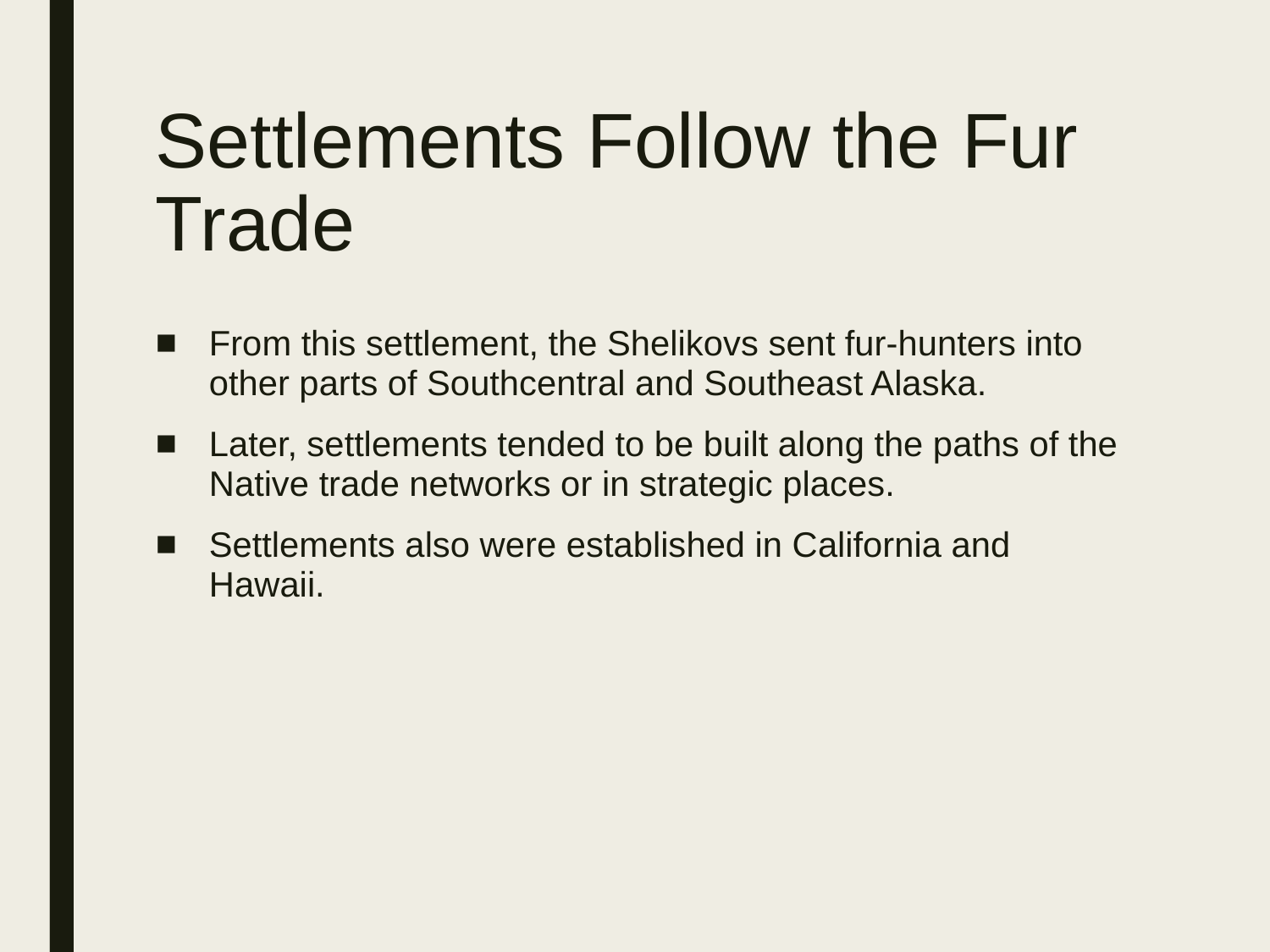

# Settlements Follow the Fur Trade
From this settlement, the Shelikovs sent fur-hunters into other parts of Southcentral and Southeast Alaska.
Later, settlements tended to be built along the paths of the Native trade networks or in strategic places.
Settlements also were established in California and Hawaii.